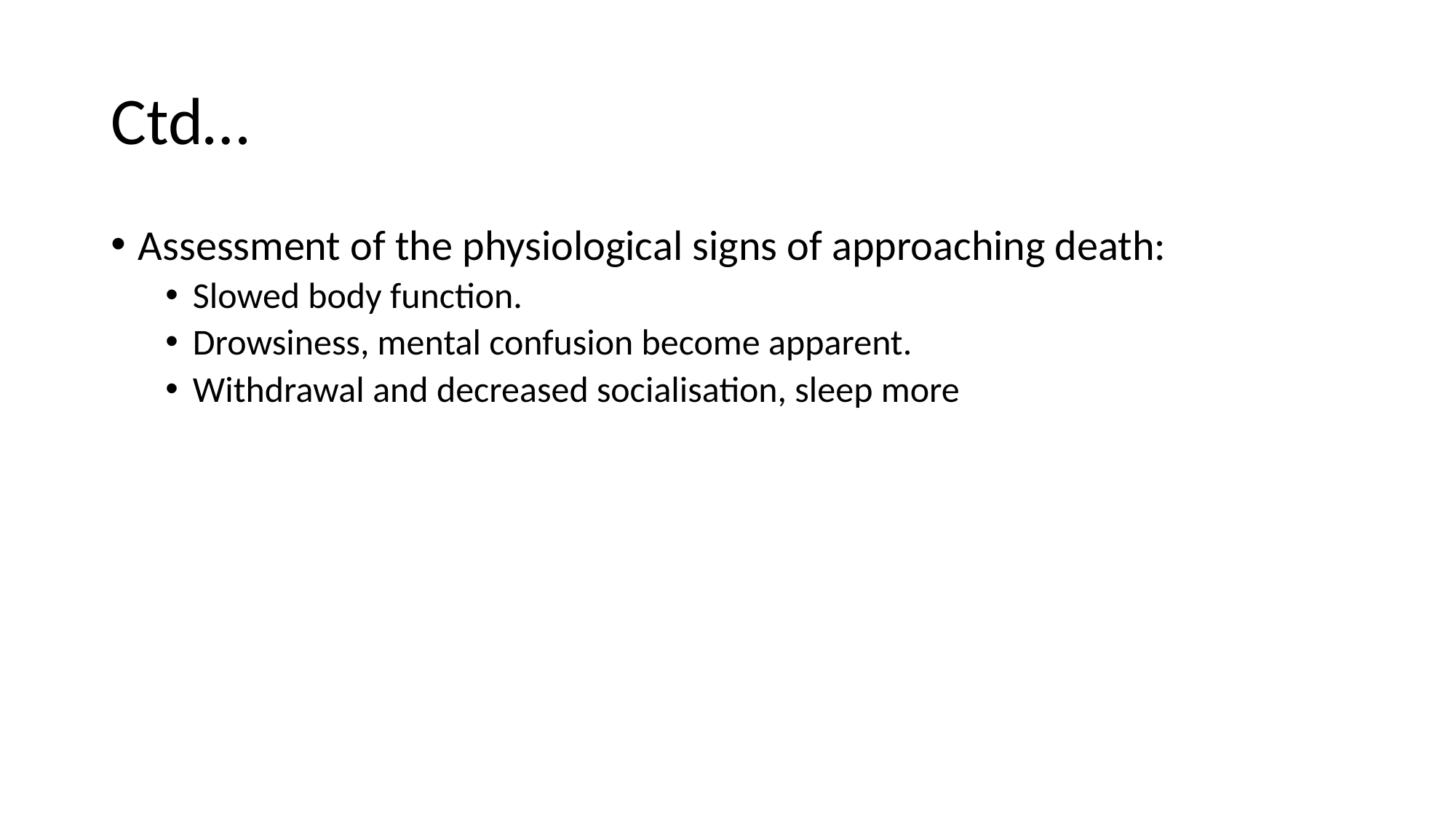

# Ctd…
Assessment of the physiological signs of approaching death:
Slowed body function.
Drowsiness, mental confusion become apparent.
Withdrawal and decreased socialisation, sleep more